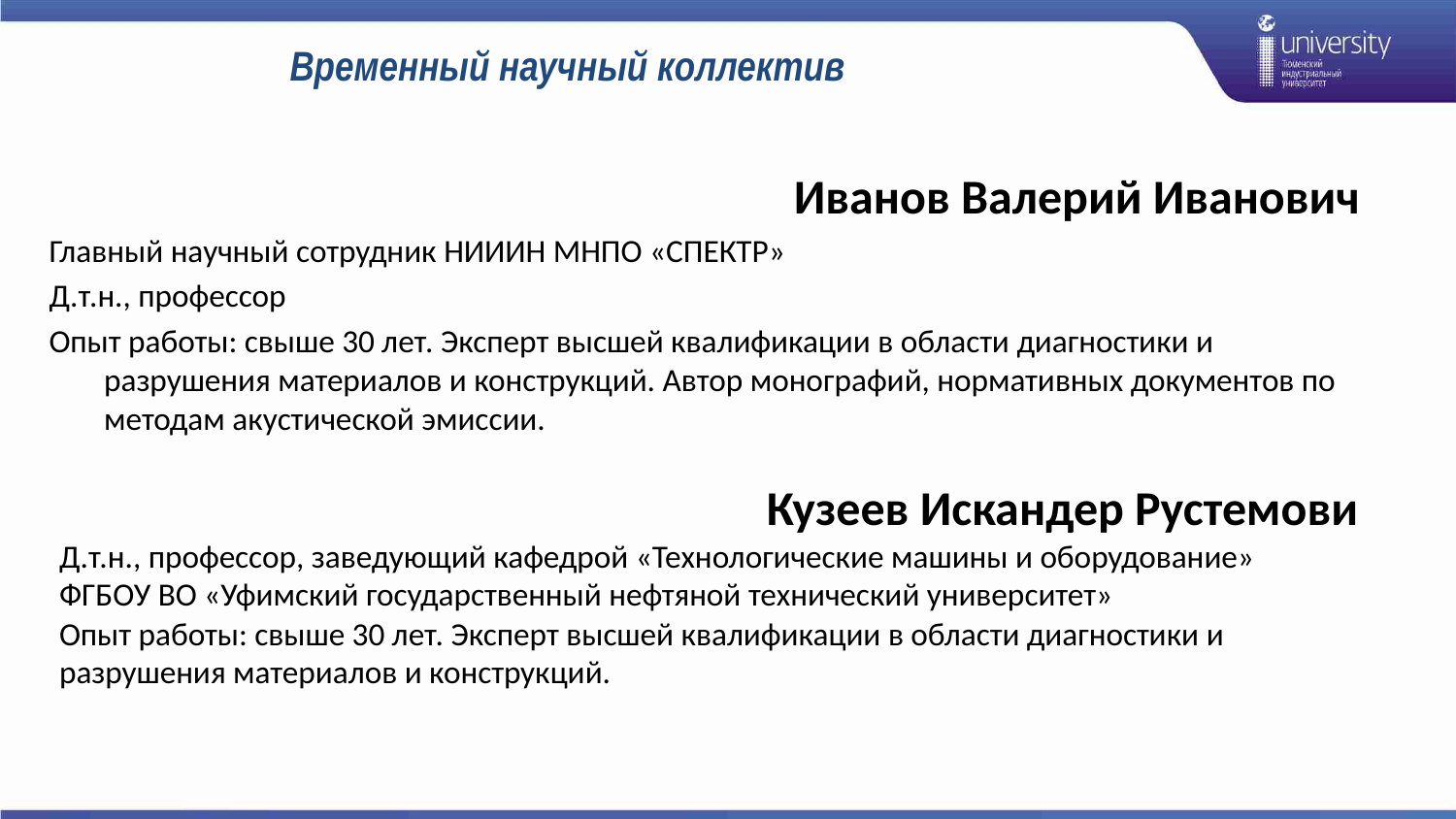

# Временный научный коллектив
Иванов Валерий Иванович
Главный научный сотрудник НИИИН МНПО «СПЕКТР»
Д.т.н., профессор
Опыт работы: свыше 30 лет. Эксперт высшей квалификации в области диагностики и разрушения материалов и конструкций. Автор монографий, нормативных документов по методам акустической эмиссии.
Кузеев Искандер Рустемови
Д.т.н., профессор, заведующий кафедрой «Технологические машины и оборудование»   ФГБОУ ВО «Уфимский государственный нефтяной технический университет»
Опыт работы: свыше 30 лет. Эксперт высшей квалификации в области диагностики и разрушения материалов и конструкций.